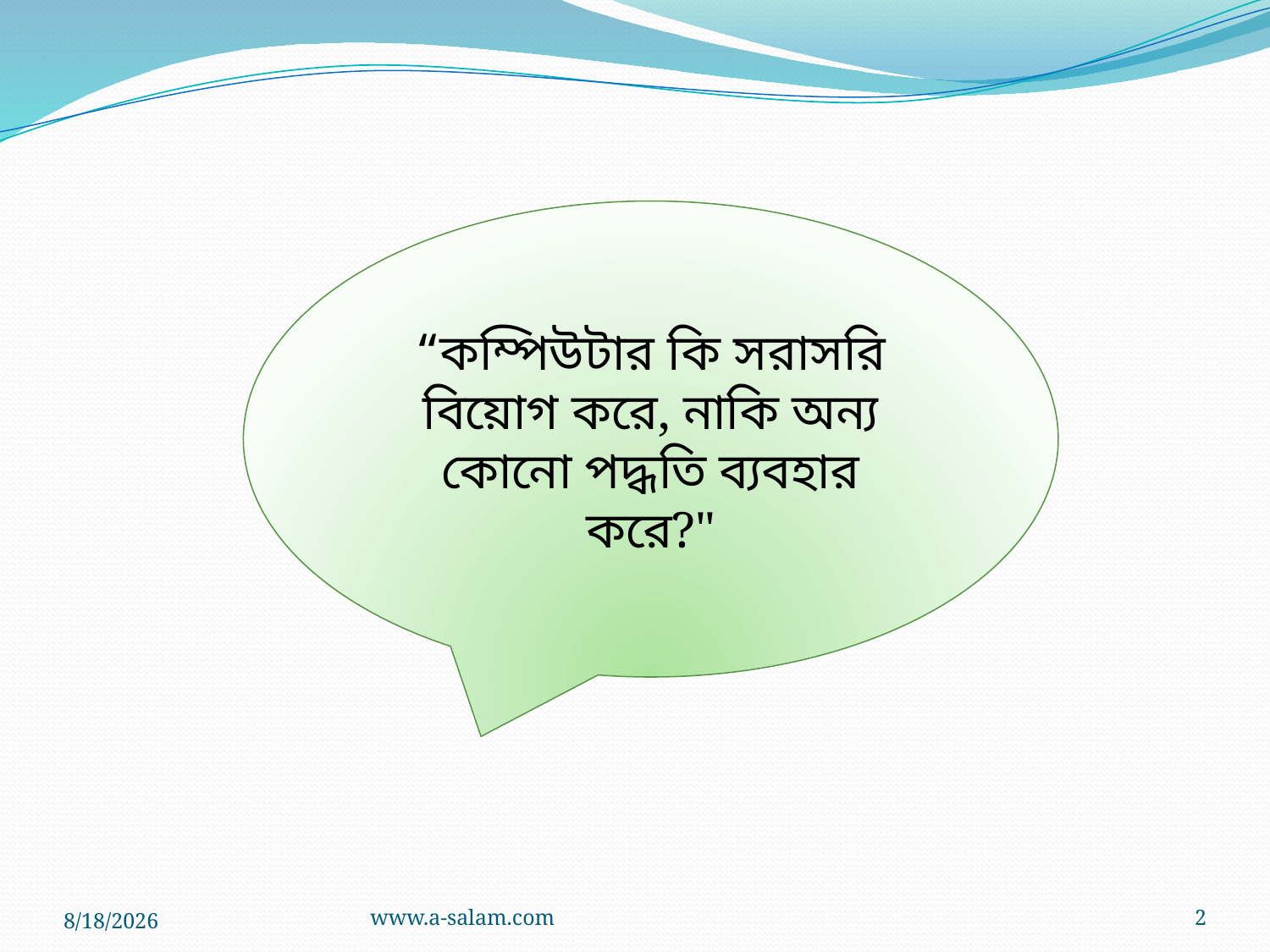

“কম্পিউটার কি সরাসরি বিয়োগ করে, নাকি অন্য কোনো পদ্ধতি ব্যবহার করে?"
8/18/2026
www.a-salam.com
2